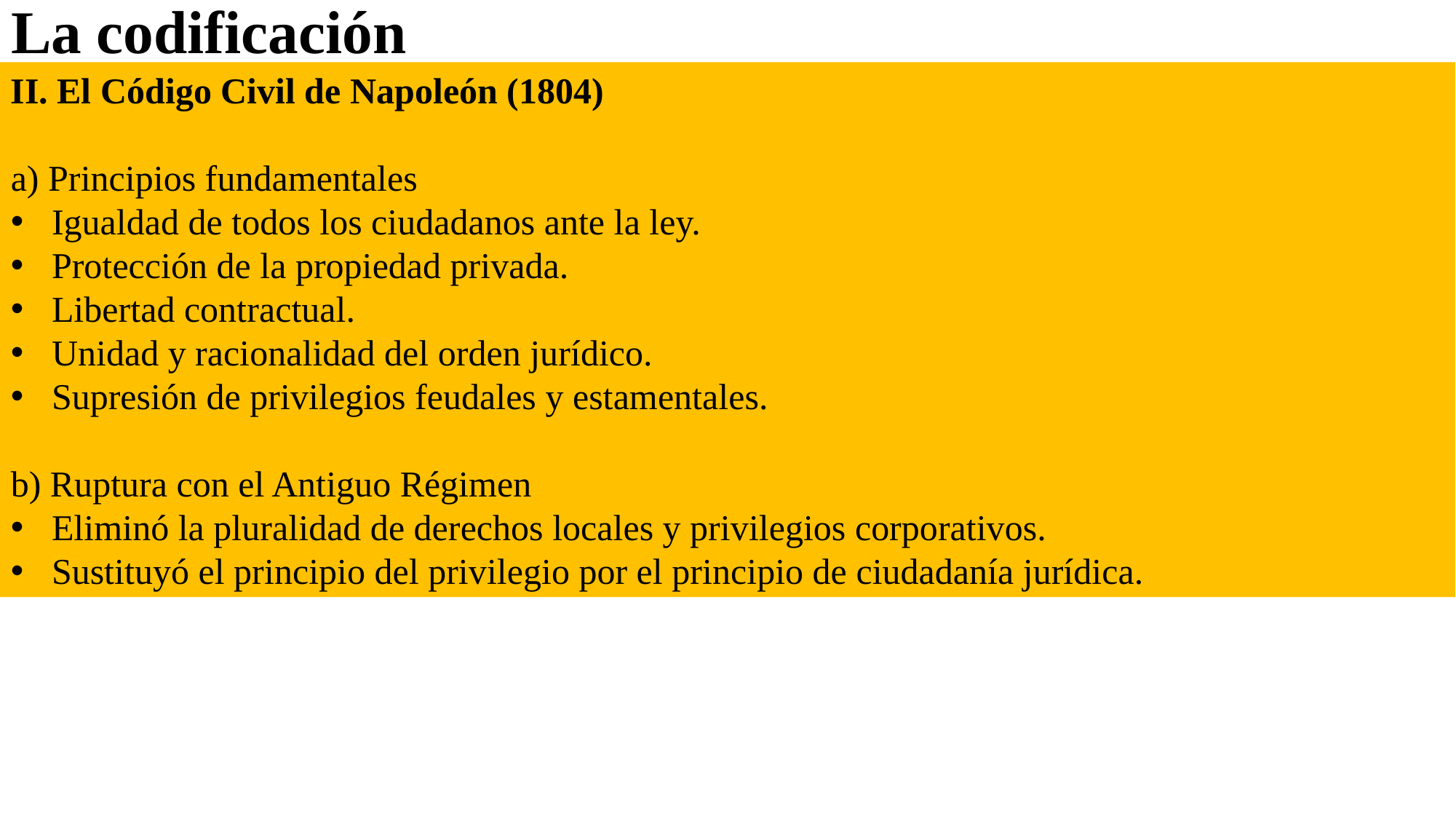

# La codificación
II. El Código Civil de Napoleón (1804)

a) Principios fundamentales
Igualdad de todos los ciudadanos ante la ley.
Protección de la propiedad privada.
Libertad contractual.
Unidad y racionalidad del orden jurídico.
Supresión de privilegios feudales y estamentales.

b) Ruptura con el Antiguo Régimen
Eliminó la pluralidad de derechos locales y privilegios corporativos.
Sustituyó el principio del privilegio por el principio de ciudadanía jurídica.